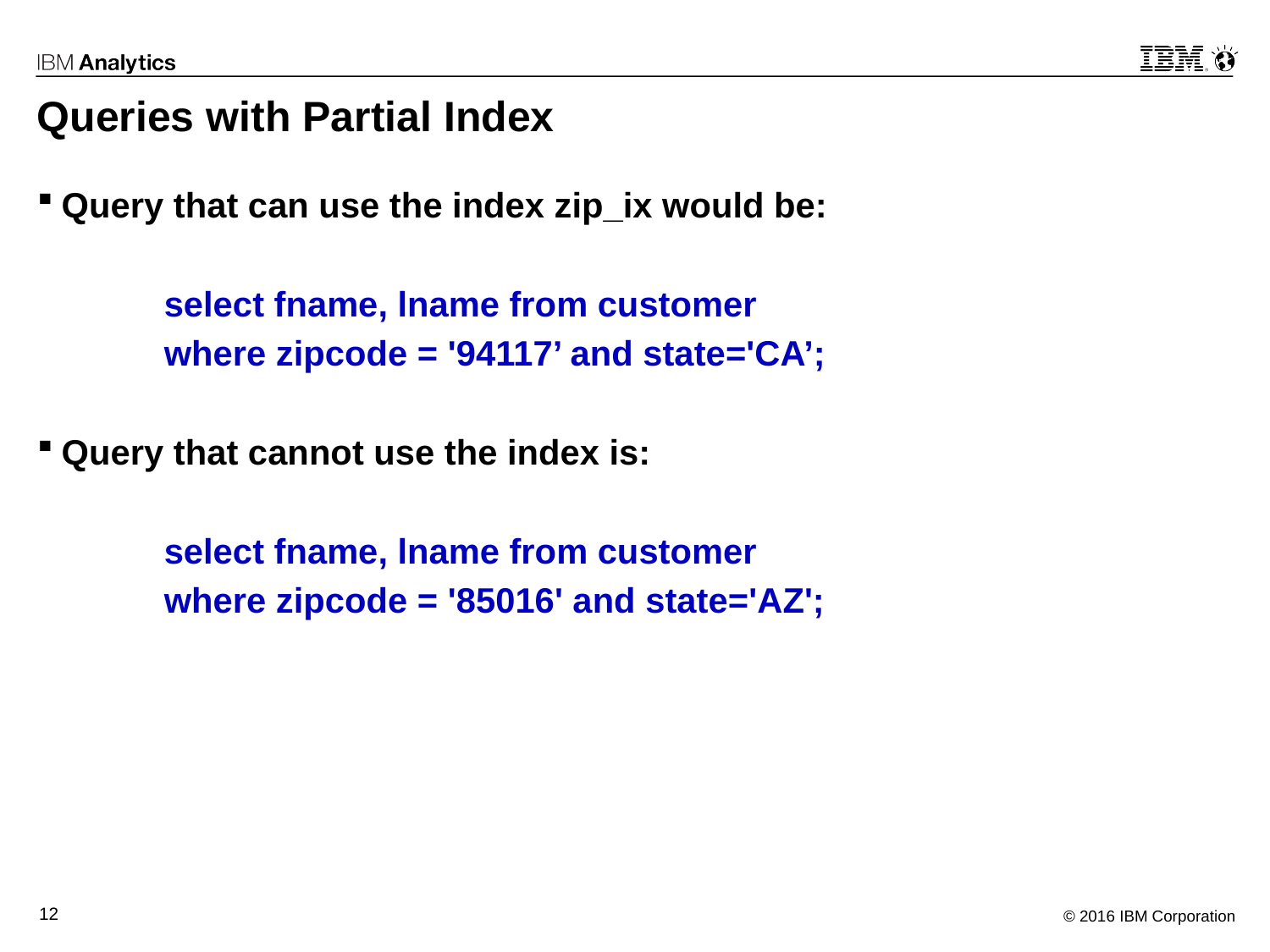

# Queries with Partial Index
Query that can use the index zip_ix would be:

	select fname, lname from customer
        	where zipcode = '94117’ and state='CA’;

Query that cannot use the index is:

	select fname, lname from customer
        	where zipcode = '85016' and state='AZ';